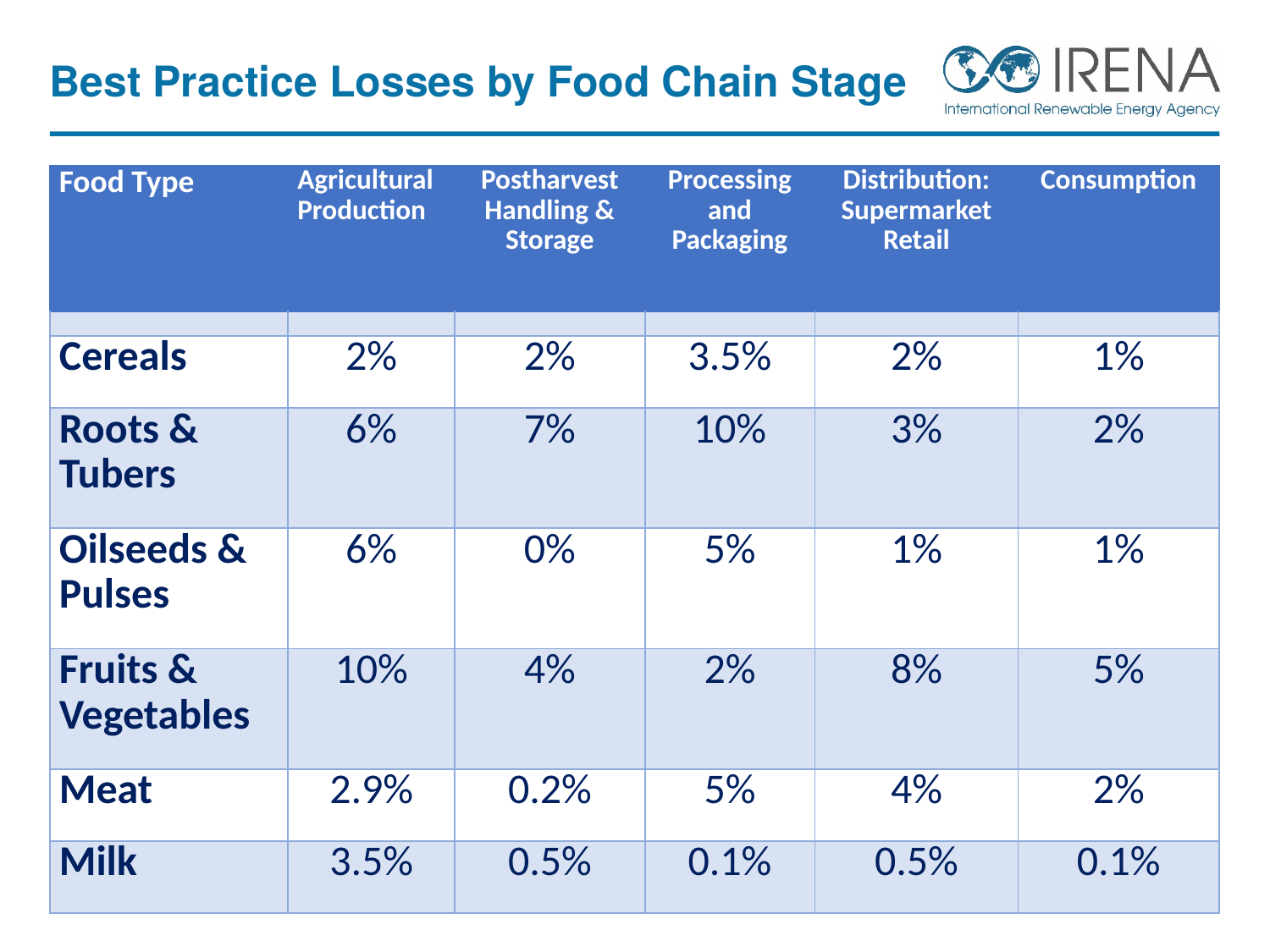

# Best Practice Losses by Food Chain Stage
| Food Type | Agricultural Production | Postharvest Handling & Storage | Processing and Packaging | Distribution: Supermarket Retail | Consumption |
| --- | --- | --- | --- | --- | --- |
|  |  |  |  |  |  |
| Cereals | 2% | 2% | 3.5% | 2% | 1% |
| Roots & Tubers | 6% | 7% | 10% | 3% | 2% |
| Oilseeds & Pulses | 6% | 0% | 5% | 1% | 1% |
| Fruits & Vegetables | 10% | 4% | 2% | 8% | 5% |
| Meat | 2.9% | 0.2% | 5% | 4% | 2% |
| Milk | 3.5% | 0.5% | 0.1% | 0.5% | 0.1% |
12